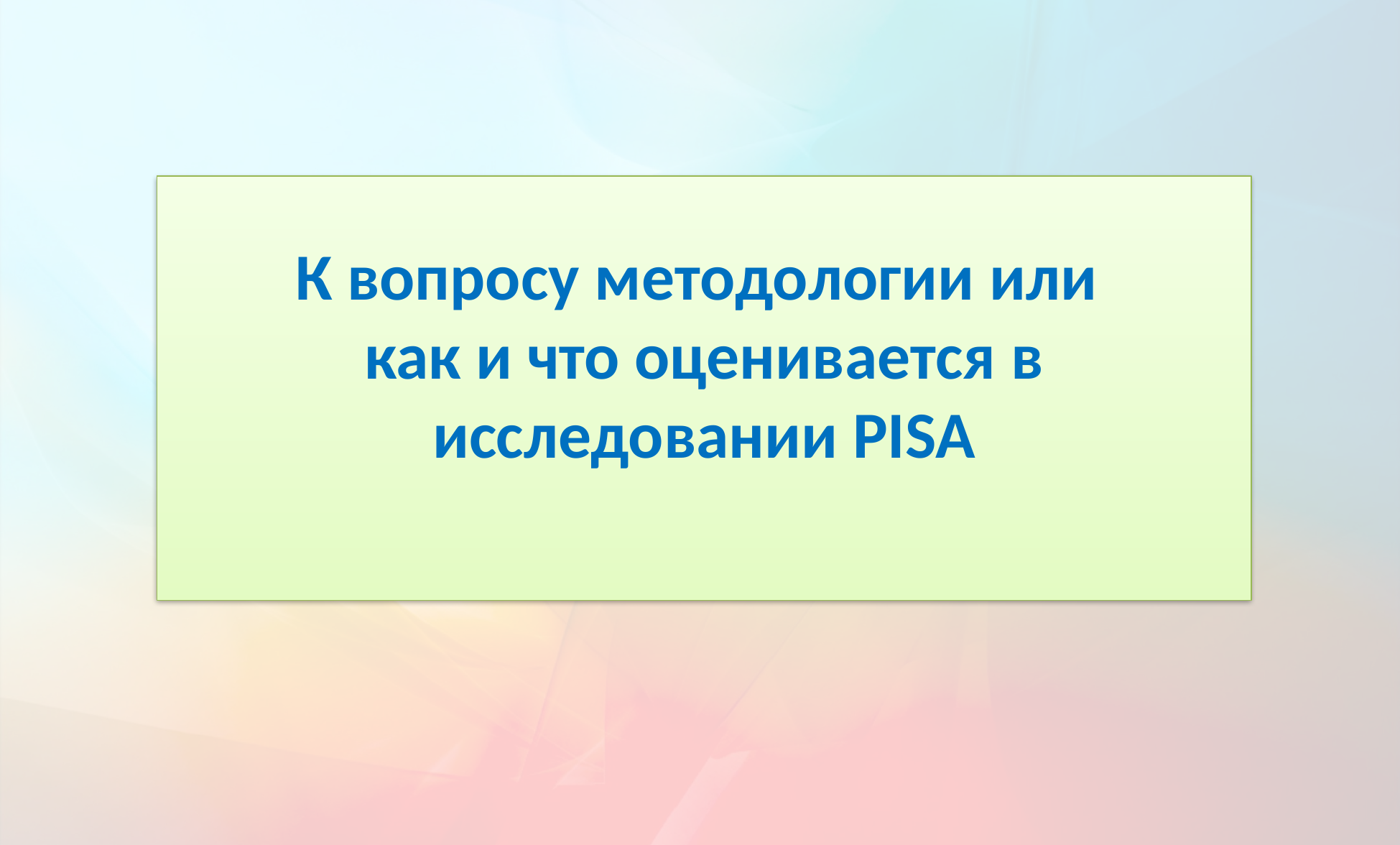

# К вопросу методологии или как и что оценивается в исследовании PISA